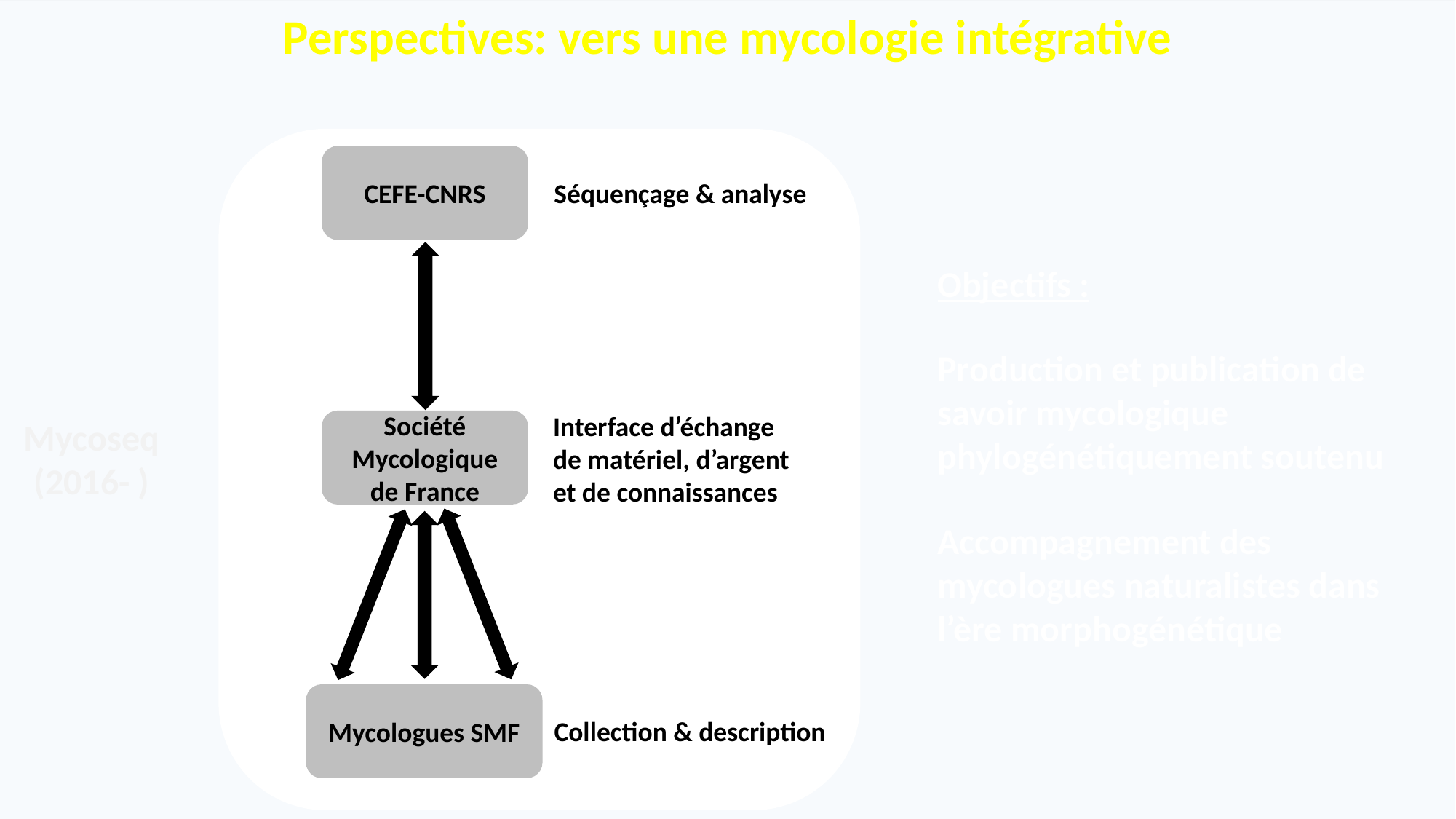

Perspectives: vers une mycologie intégrative

CEFE-CNRS
Séquençage & analyse

Interface d’échange de matériel, d’argent et de connaissances
Société Mycologique de France

Mycologues SMF
Collection & description
Objectifs :
Production et publication de savoir mycologique phylogénétiquement soutenu
Accompagnement des mycologues naturalistes dans l’ère morphogénétique
Mycoseq (2016- )